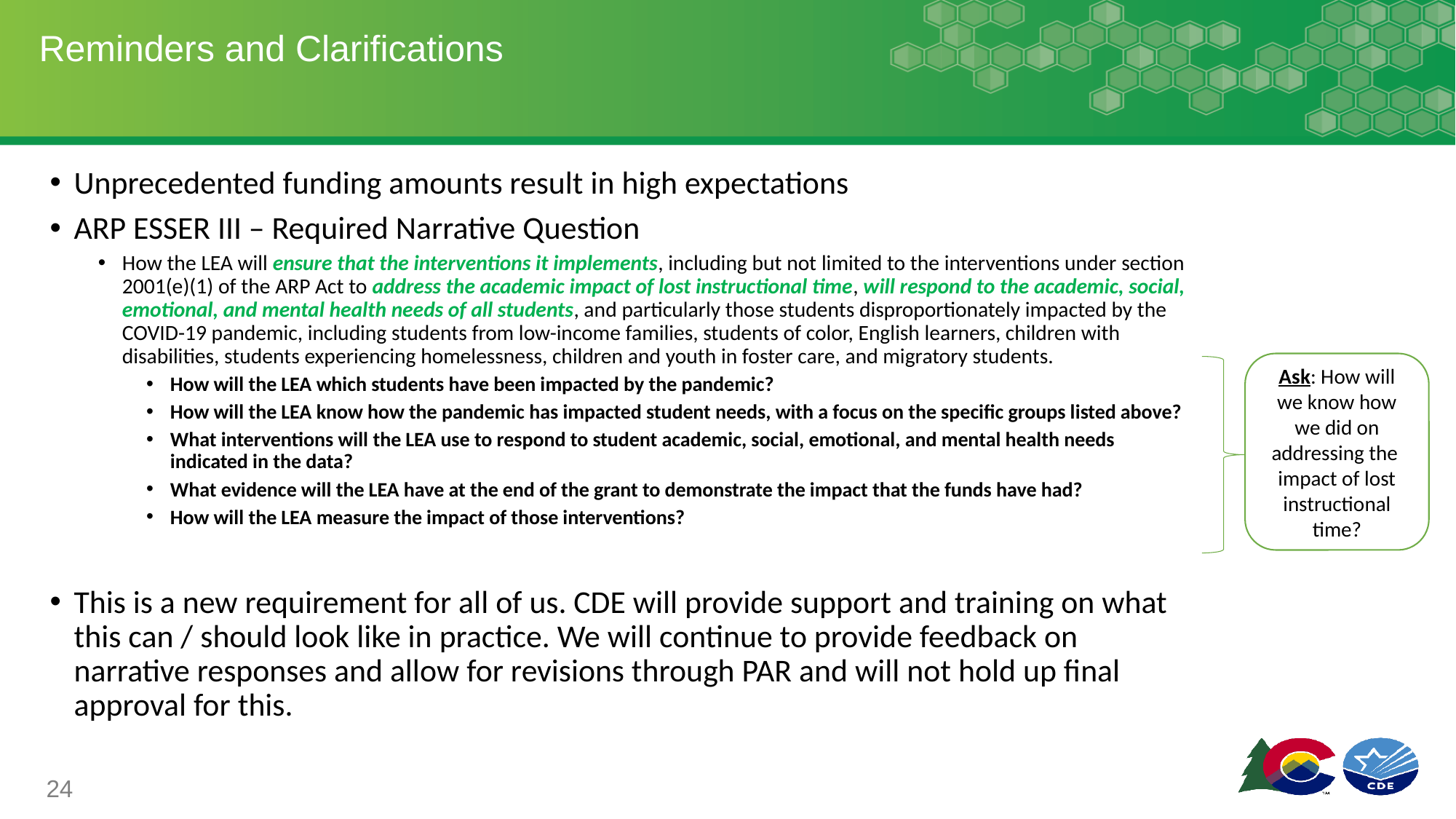

# Reminders and Clarifications
Unprecedented funding amounts result in high expectations
ARP ESSER III – Required Narrative Question
How the LEA will ensure that the interventions it implements, including but not limited to the interventions under section 2001(e)(1) of the ARP Act to address the academic impact of lost instructional time, will respond to the academic, social, emotional, and mental health needs of all students, and particularly those students disproportionately impacted by the COVID-19 pandemic, including students from low-income families, students of color, English learners, children with disabilities, students experiencing homelessness, children and youth in foster care, and migratory students.
How will the LEA which students have been impacted by the pandemic?
How will the LEA know how the pandemic has impacted student needs, with a focus on the specific groups listed above?
What interventions will the LEA use to respond to student academic, social, emotional, and mental health needs indicated in the data?
What evidence will the LEA have at the end of the grant to demonstrate the impact that the funds have had?
How will the LEA measure the impact of those interventions?

This is a new requirement for all of us. CDE will provide support and training on what this can / should look like in practice. We will continue to provide feedback on narrative responses and allow for revisions through PAR and will not hold up final approval for this.

Ask: How will we know how we did on addressing the  impact of lost instructional time?

24